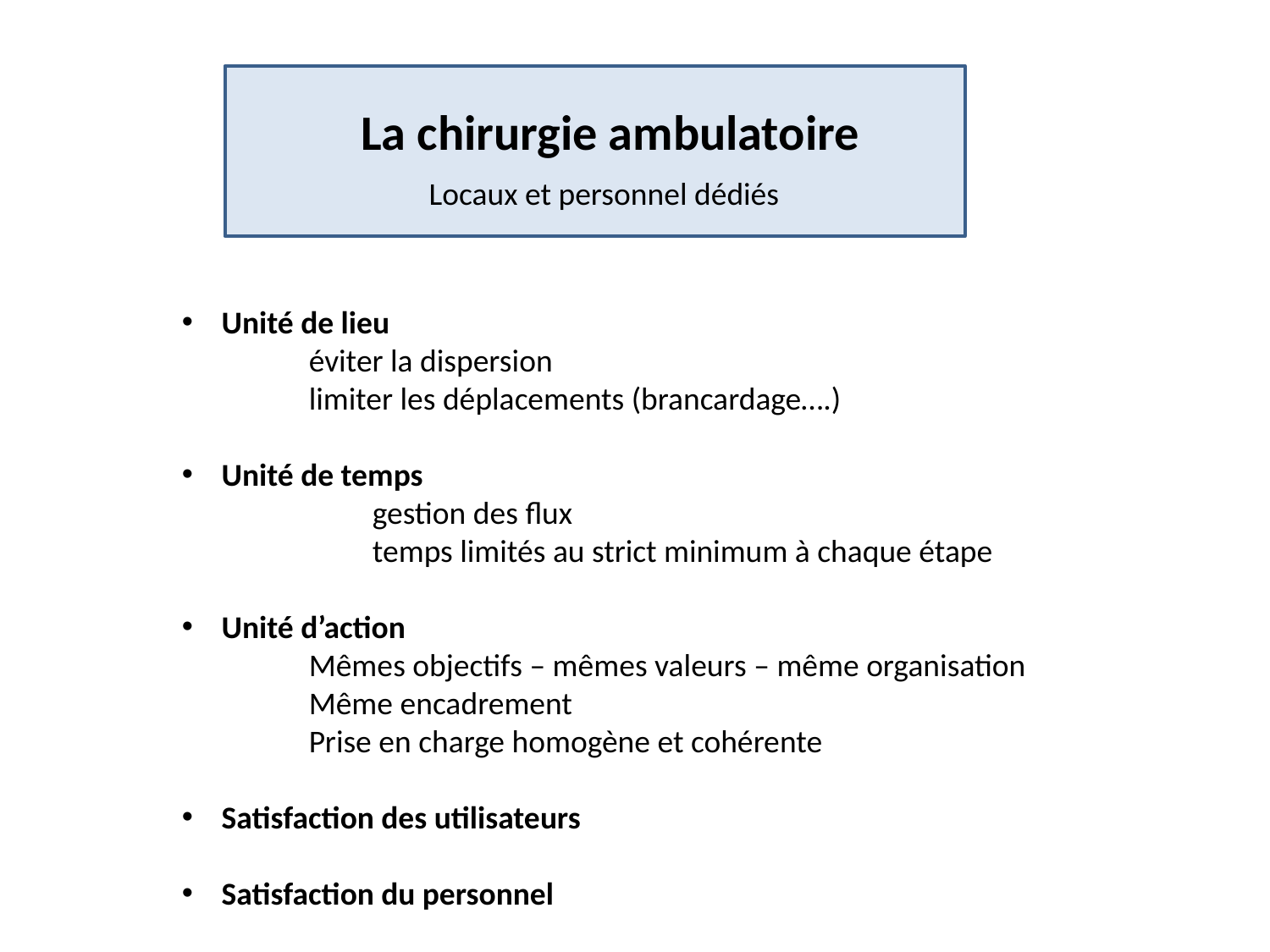

La chirurgie ambulatoire
Locaux et personnel dédiés
Unité de lieu
	éviter la dispersion
	limiter les déplacements (brancardage….)

Unité de temps
	gestion des flux
	temps limités au strict minimum à chaque étape

Unité d’action
	Mêmes objectifs – mêmes valeurs – même organisation
	Même encadrement
	Prise en charge homogène et cohérente

Satisfaction des utilisateurs

Satisfaction du personnel